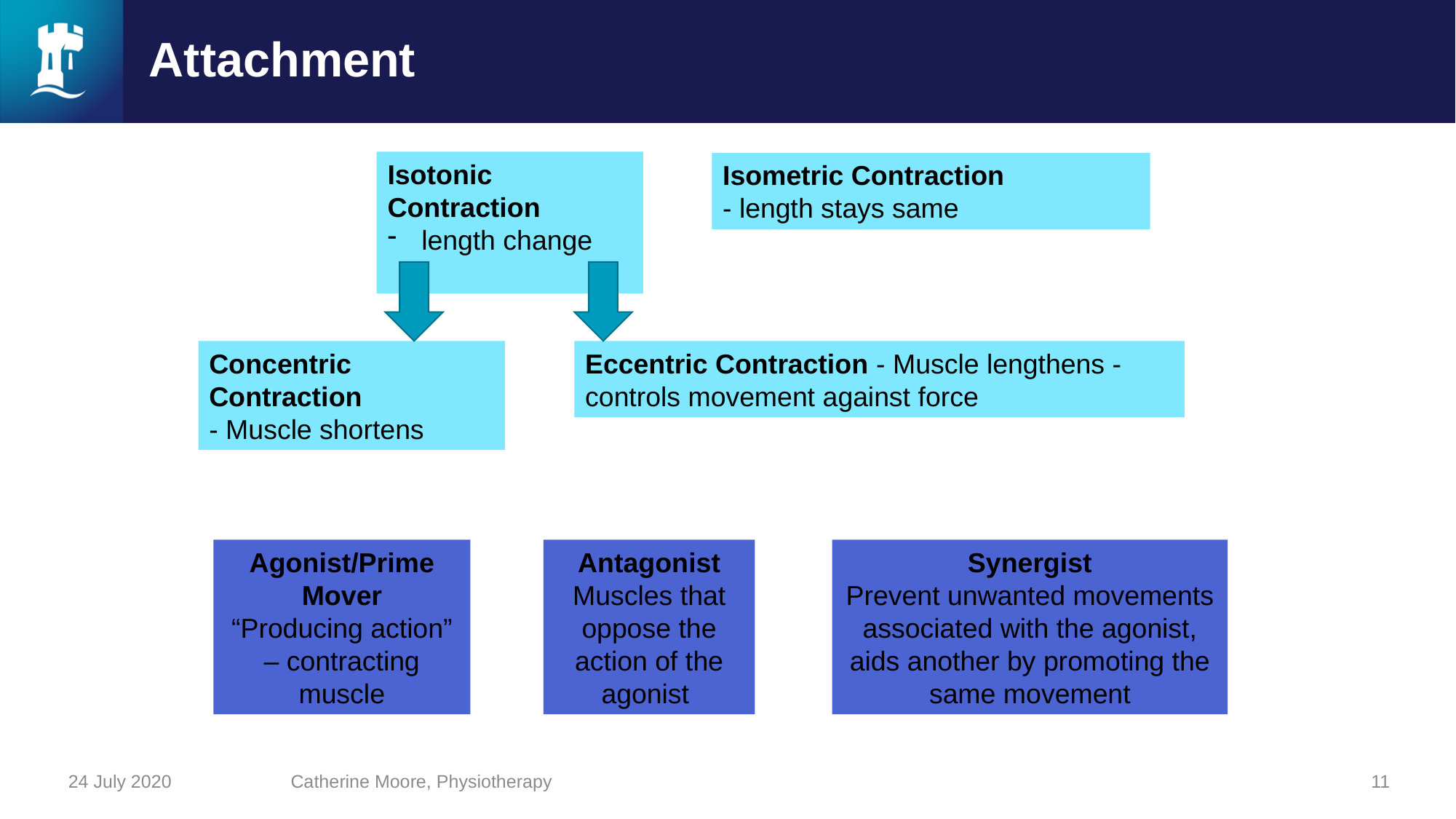

# Attachment
Isotonic Contraction
length change

Isometric Contraction
- length stays same

Concentric  Contraction
- Muscle shortens
Eccentric Contraction - Muscle lengthens - controls movement against force
Agonist/Prime Mover
“Producing action” – contracting muscle
Antagonist
Muscles that oppose the action of the agonist
Synergist
Prevent unwanted movements associated with the agonist, aids another by promoting the same movement
24 July 2020

Catherine Moore, Physiotherapy
11